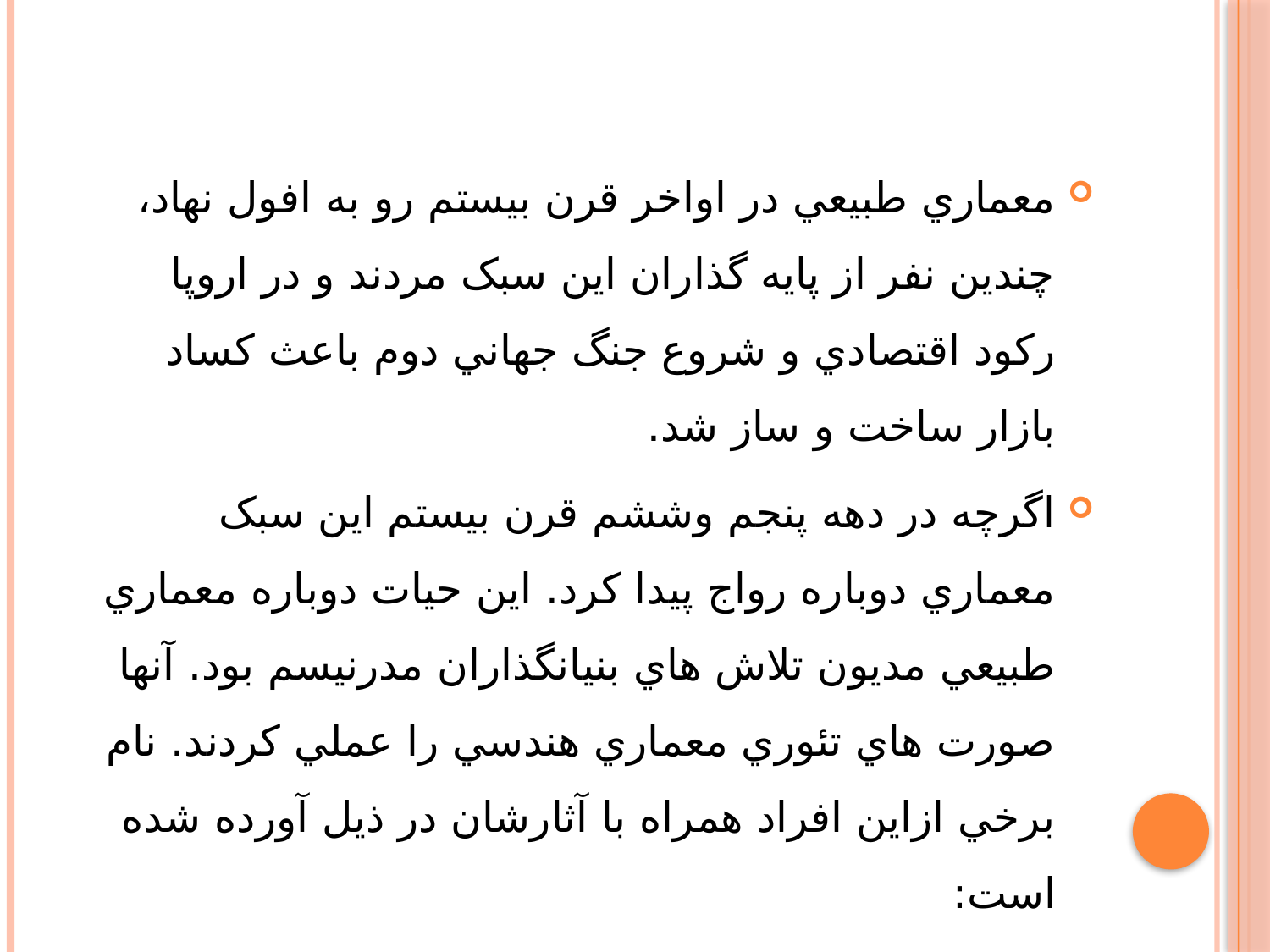

معماري طبيعي در اواخر قرن بيستم رو به افول نهاد، چندين نفر از پايه گذاران اين سبک مردند و در اروپا رکود اقتصادي و شروع جنگ جهاني دوم باعث کساد بازار ساخت و ساز شد.
اگرچه در دهه پنجم وششم قرن بيستم اين سبک معماري دوباره رواج پيدا کرد. اين حيات دوباره معماري طبيعي مديون تلاش هاي بنيانگذاران مدرنيسم بود. آنها صورت هاي تئوري معماري هندسي را عملي کردند. نام برخي ازاين افراد همراه با آثارشان در ذيل آورده شده است: